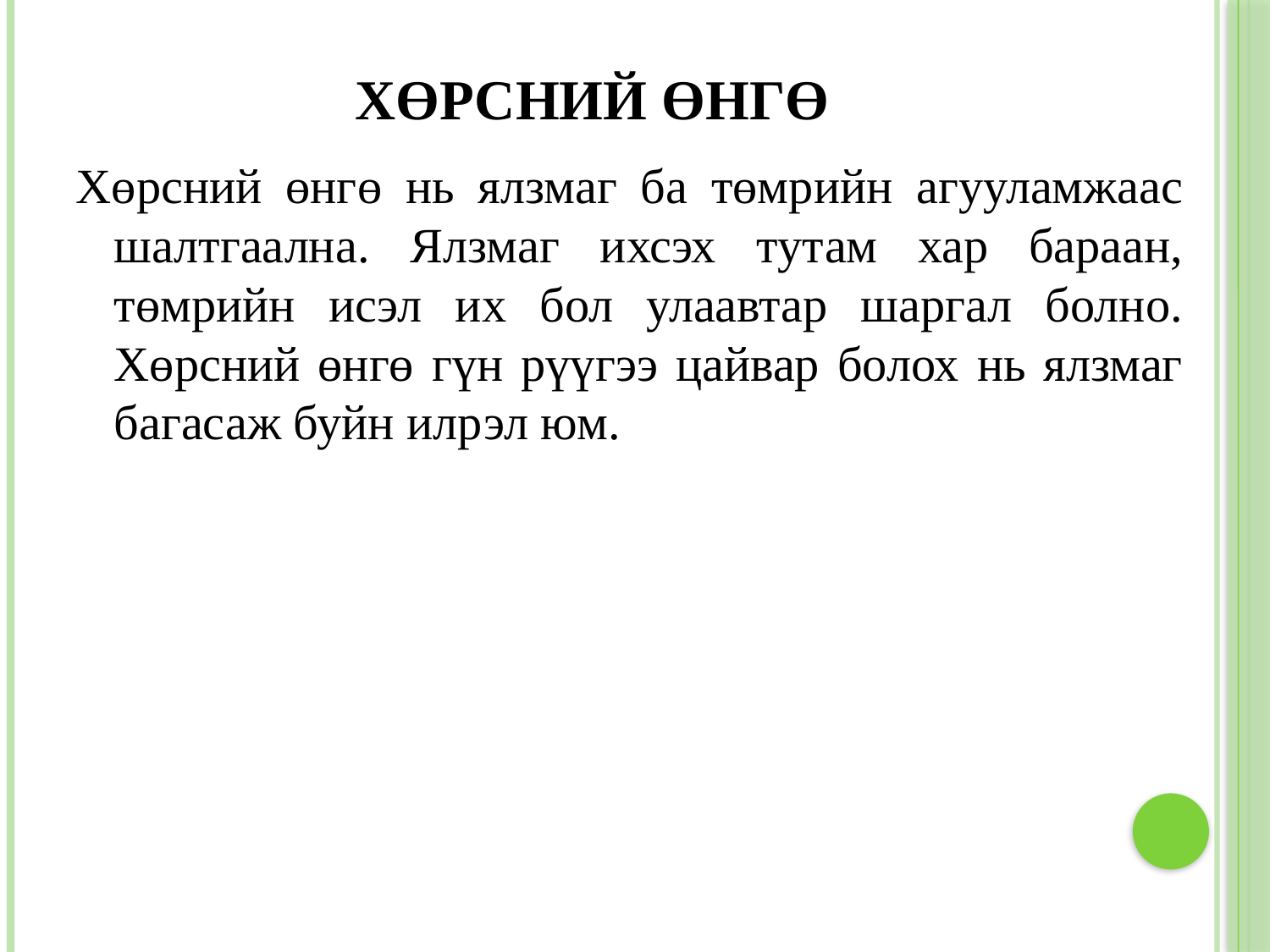

# Хөрсний өнгө
Хөрсний өнгө нь ялзмаг ба төмрийн агууламжаас шалтгаална. Ялзмаг ихсэх тутам хар бараан, төмрийн исэл их бол улаавтар шаргал болно. Хөрсний өнгө гүн рүүгээ цайвар болох нь ялзмаг багасаж буйн илрэл юм.